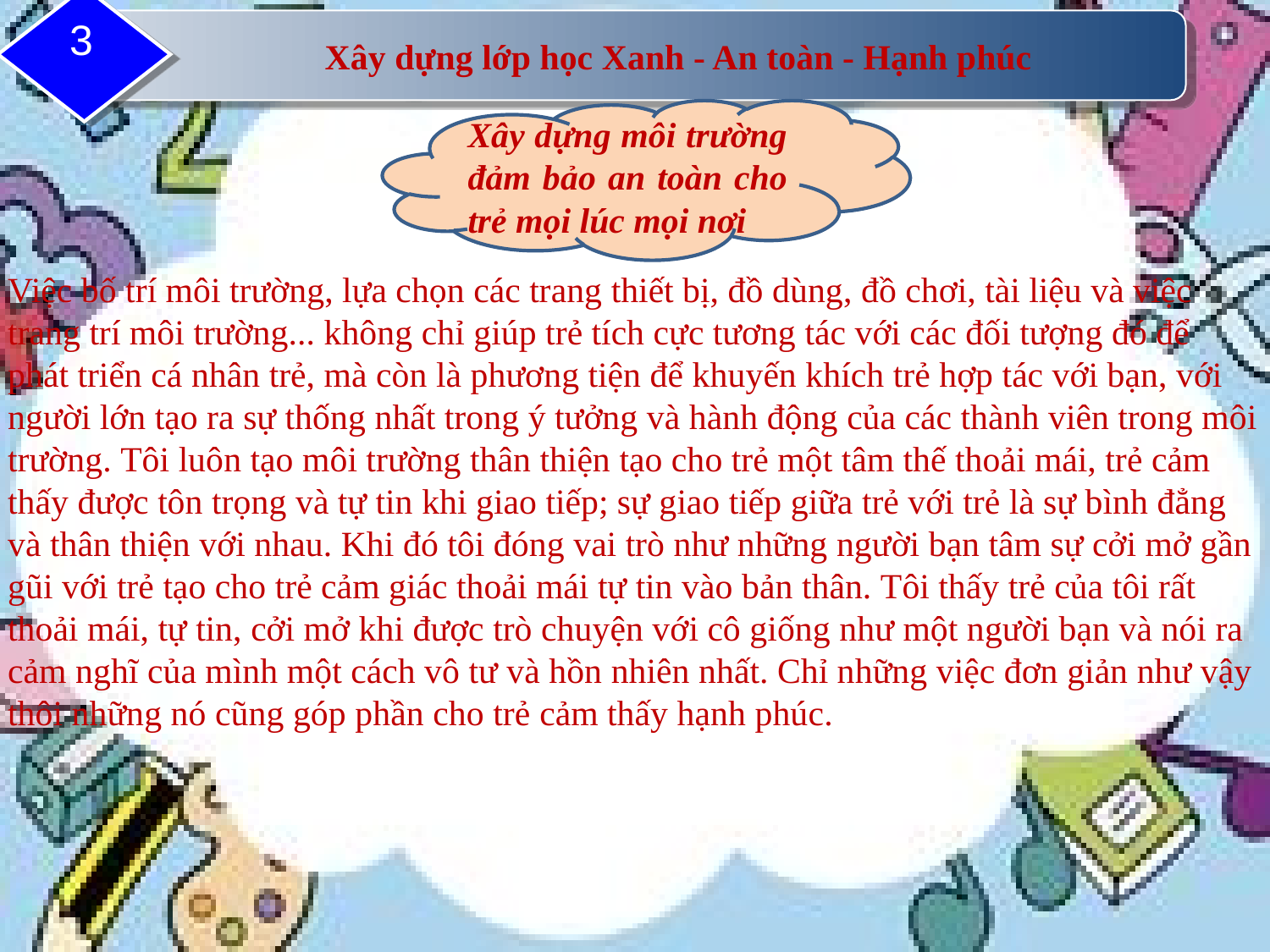

3

Xây dựng lớp học Xanh - An toàn - Hạnh phúc
Xây dựng môi trường đảm bảo an toàn cho trẻ mọi lúc mọi nơi
Việc bố trí môi trường, lựa chọn các trang thiết bị, đồ dùng, đồ chơi, tài liệu và việc trang trí môi trường... không chỉ giúp trẻ tích cực tương tác với các đối tượng đó để phát triển cá nhân trẻ, mà còn là phương tiện để khuyến khích trẻ hợp tác với bạn, với người lớn tạo ra sự thống nhất trong ý tưởng và hành động của các thành viên trong môi trường. Tôi luôn tạo môi trường thân thiện tạo cho trẻ một tâm thế thoải mái, trẻ cảm thấy được tôn trọng và tự tin khi giao tiếp; sự giao tiếp giữa trẻ với trẻ là sự bình đẳng và thân thiện với nhau. Khi đó tôi đóng vai trò như những người bạn tâm sự cởi mở gần gũi với trẻ tạo cho trẻ cảm giác thoải mái tự tin vào bản thân. Tôi thấy trẻ của tôi rất thoải mái, tự tin, cởi mở khi được trò chuyện với cô giống như một người bạn và nói ra cảm nghĩ của mình một cách vô tư và hồn nhiên nhất. Chỉ những việc đơn giản như vậy thôi những nó cũng góp phần cho trẻ cảm thấy hạnh phúc.